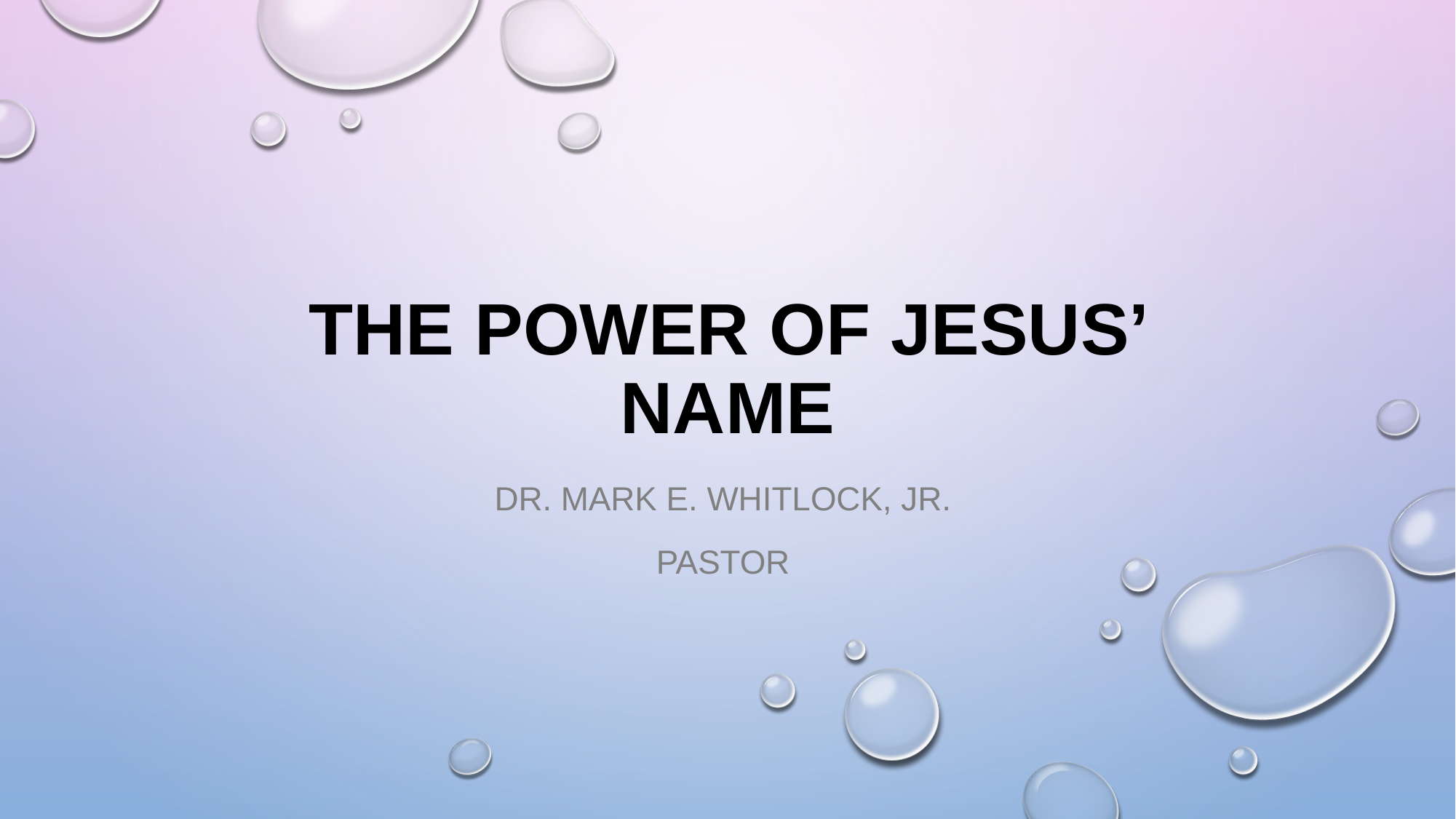

# The Power of Jesus’ Name
Dr. Mark E. Whitlock, Jr.
Pastor